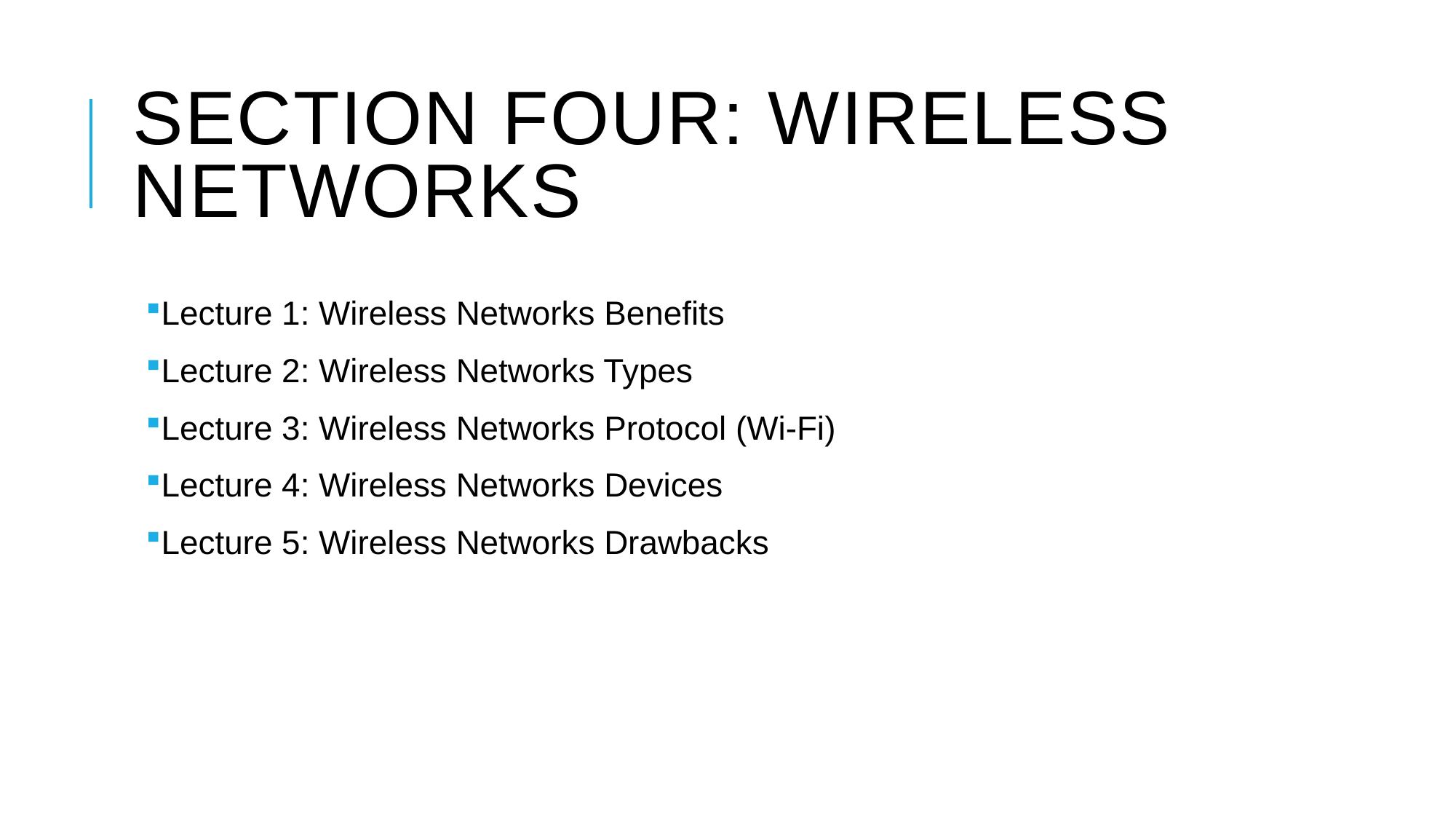

# Section Four: Wireless Networks

Lecture 1: Wireless Networks Benefits
Lecture 2: Wireless Networks Types
Lecture 3: Wireless Networks Protocol (Wi-Fi)
Lecture 4: Wireless Networks Devices
Lecture 5: Wireless Networks Drawbacks